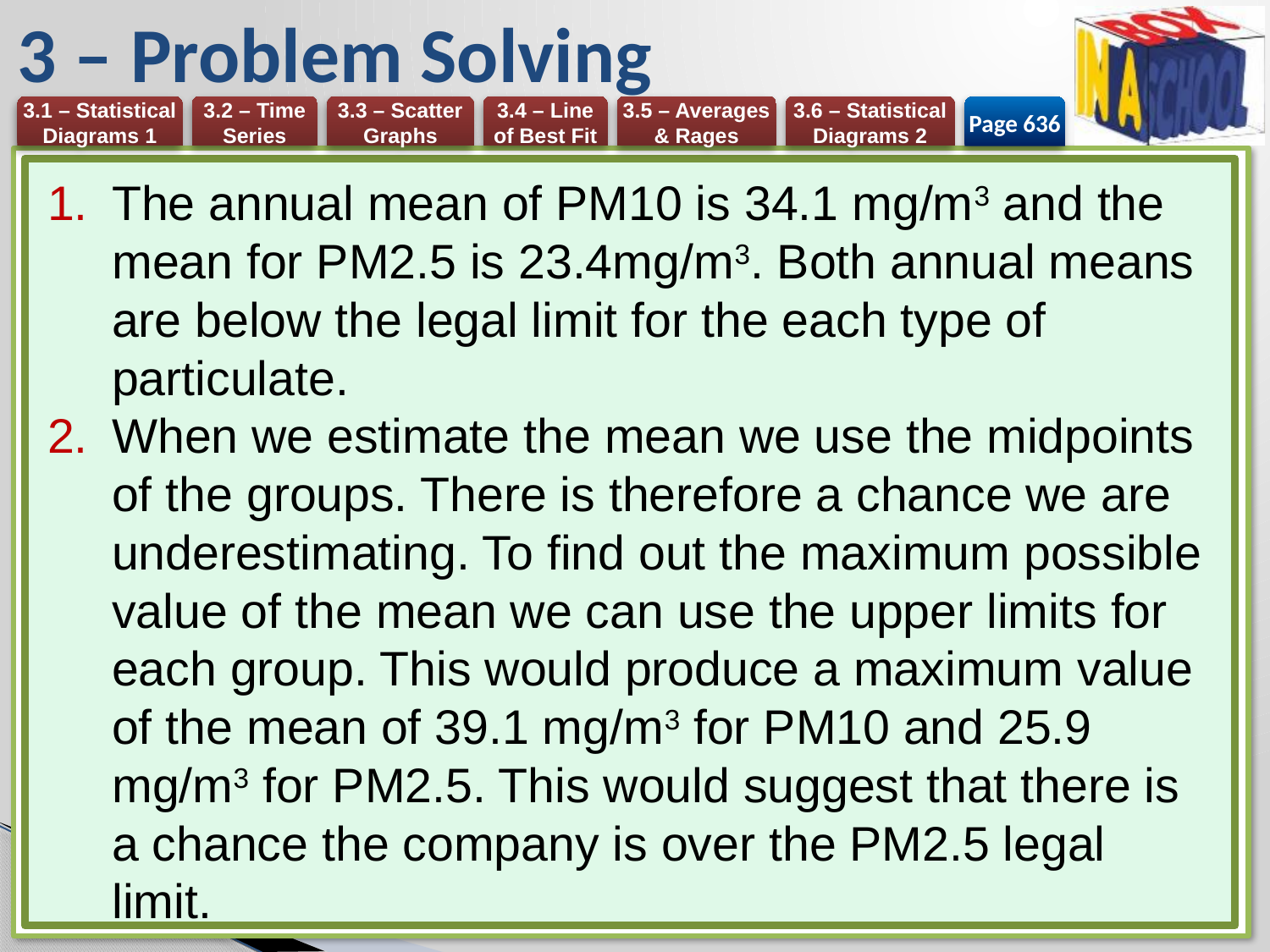

# 3 – Problem Solving
Page 636
The annual mean of PM10 is 34.1 mg/m3 and the mean for PM2.5 is 23.4mg/m3. Both annual means are below the legal limit for the each type of particulate.
When we estimate the mean we use the midpoints of the groups. There is therefore a chance we are underestimating. To find out the maximum possible value of the mean we can use the upper limits for each group. This would produce a maximum value of the mean of 39.1 mg/m3 for PM10 and 25.9 mg/m3 for PM2.5. This would suggest that there is a chance the company is over the PM2.5 legal limit.